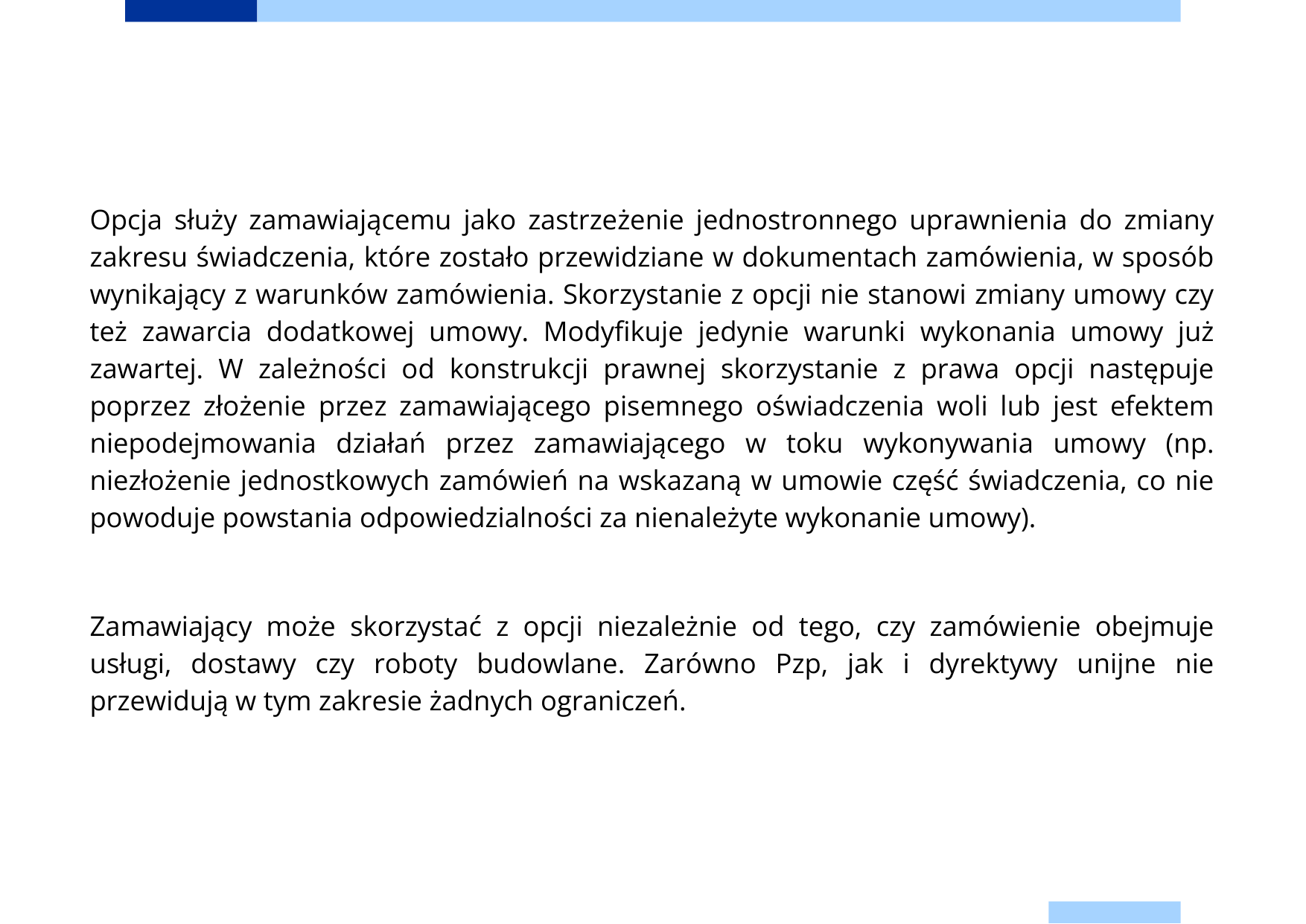

Opcja służy zamawiającemu jako zastrzeżenie jednostronnego uprawnienia do zmiany zakresu świadczenia, które zostało przewidziane w dokumentach zamówienia, w sposób wynikający z warunków zamówienia. Skorzystanie z opcji nie stanowi zmiany umowy czy też zawarcia dodatkowej umowy. Modyfikuje jedynie warunki wykonania umowy już zawartej. W zależności od konstrukcji prawnej skorzystanie z prawa opcji następuje poprzez złożenie przez zamawiającego pisemnego oświadczenia woli lub jest efektem niepodejmowania działań przez zamawiającego w toku wykonywania umowy (np. niezłożenie jednostkowych zamówień na wskazaną w umowie część świadczenia, co nie powoduje powstania odpowiedzialności za nienależyte wykonanie umowy).

Zamawiający może skorzystać z opcji niezależnie od tego, czy zamówienie obejmuje usługi, dostawy czy roboty budowlane. Zarówno Pzp, jak i dyrektywy unijne nie przewidują w tym zakresie żadnych ograniczeń.